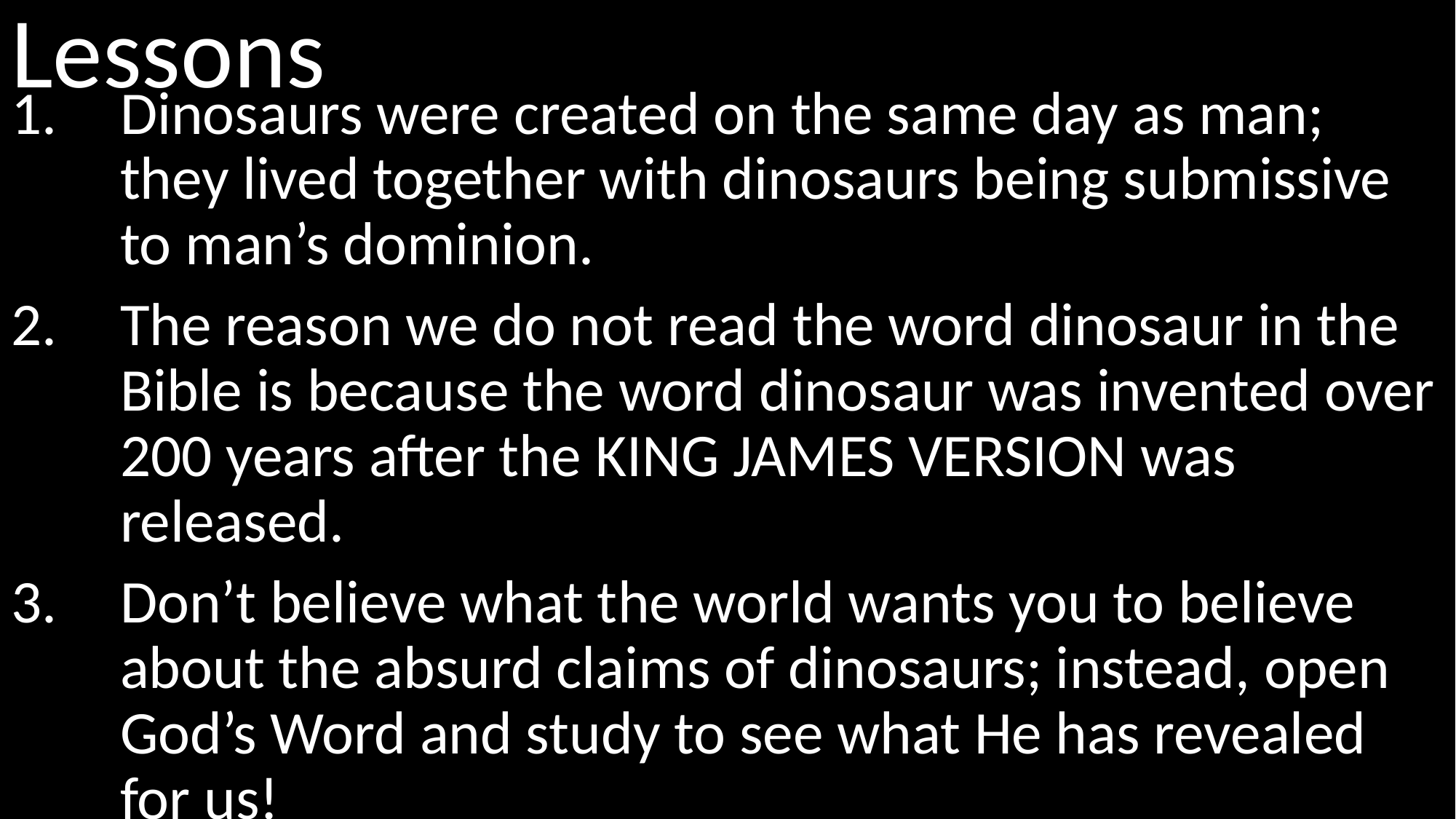

# Lessons
Dinosaurs were created on the same day as man; they lived together with dinosaurs being submissive to man’s dominion.
The reason we do not read the word dinosaur in the Bible is because the word dinosaur was invented over 200 years after the King James Version was released.
Don’t believe what the world wants you to believe about the absurd claims of dinosaurs; instead, open God’s Word and study to see what He has revealed for us!